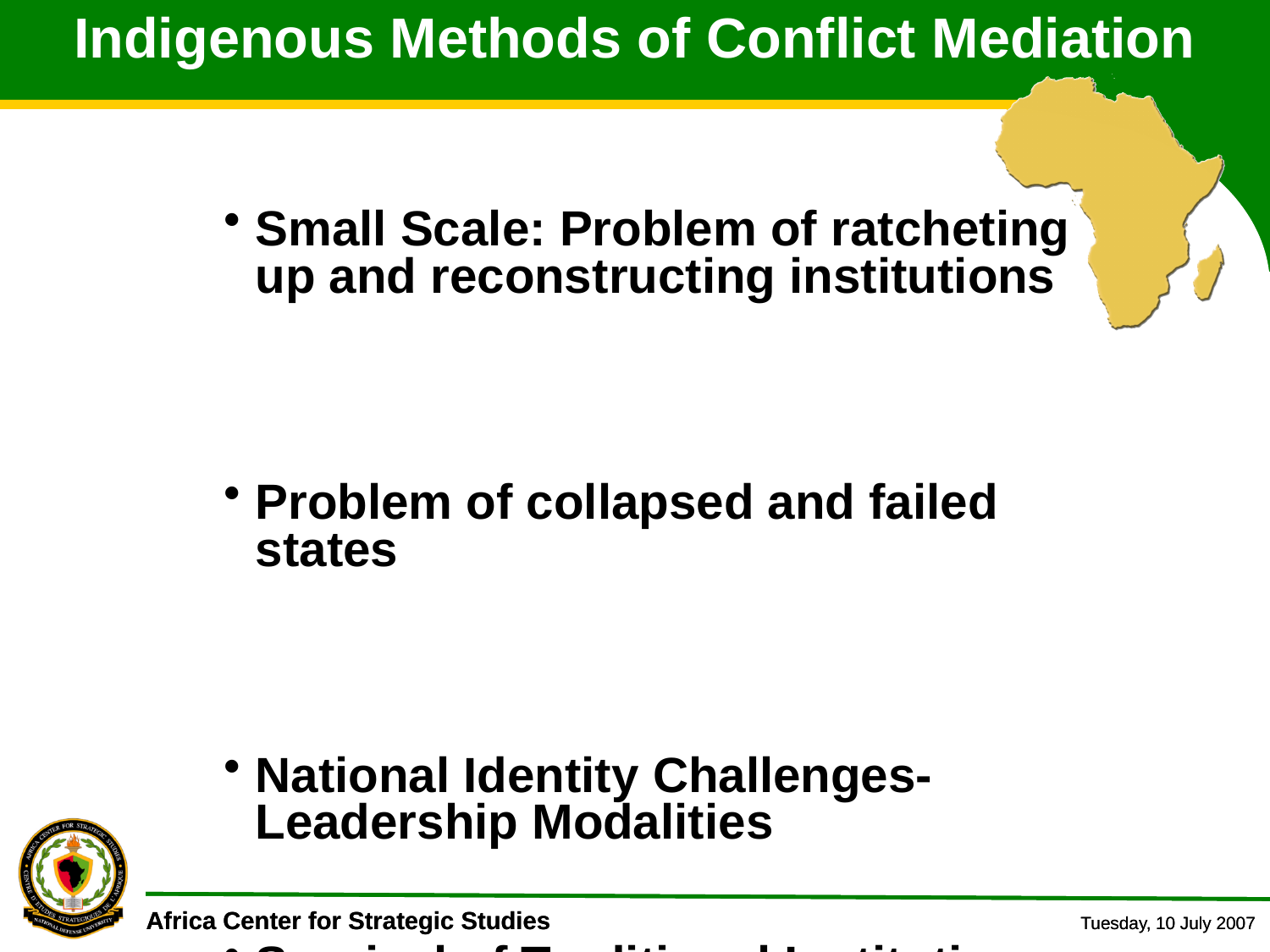

Indigenous Methods of Conflict Mediation

Small Scale: Problem of ratcheting up and reconstructing institutions

Problem of collapsed and failed states

National Identity Challenges- Leadership Modalities

Survival of Traditional Institutions